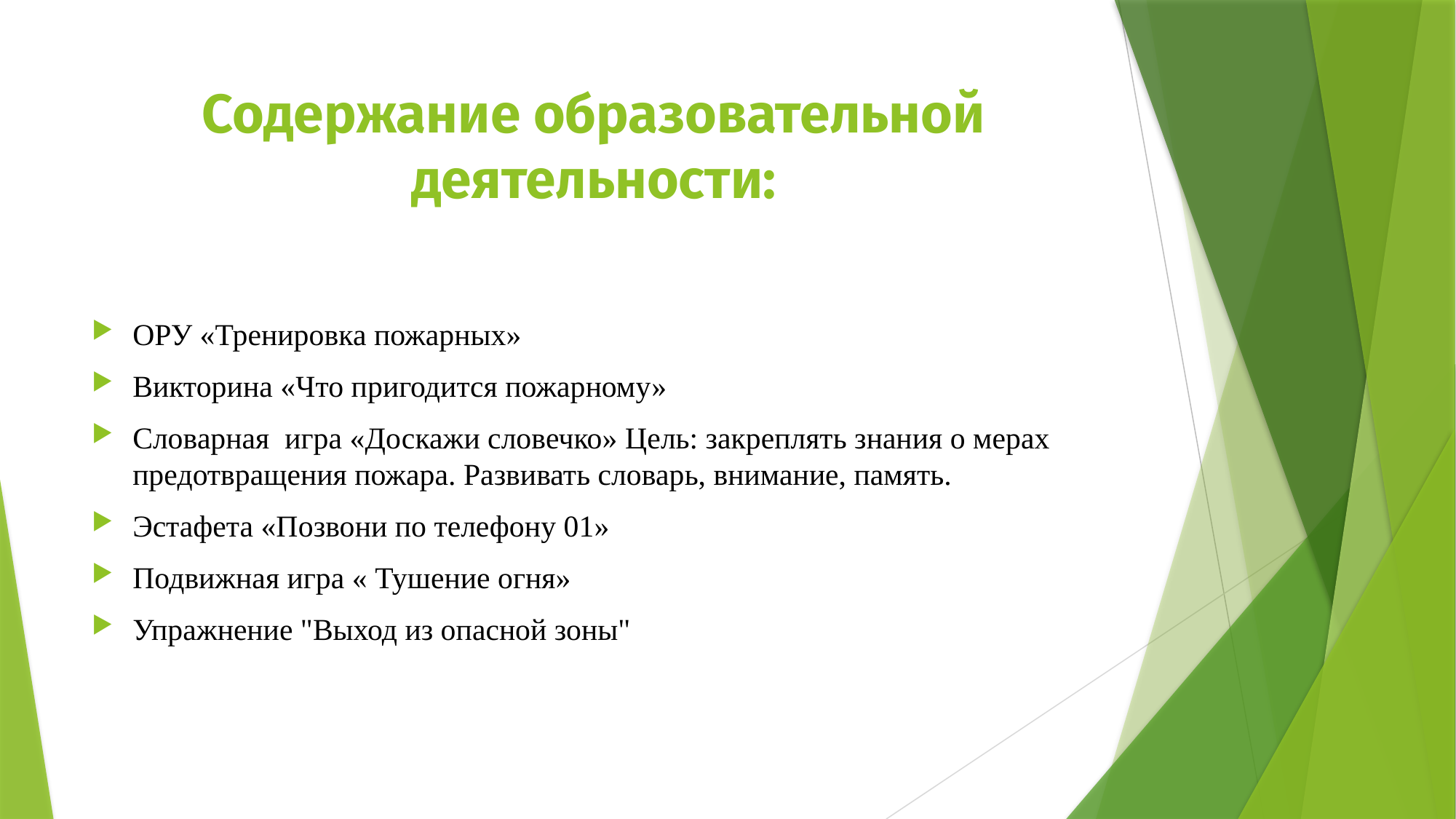

# Содержание образовательной деятельности:

ОРУ «Тренировка пожарных»
Викторина «Что пригодится пожарному»
Словарная  игра «Доскажи словечко» Цель: закреплять знания о мерах предотвращения пожара. Развивать словарь, внимание, память.
Эстафета «Позвони по телефону 01»
Подвижная игра « Тушение огня»
Упражнение "Выход из опасной зоны"